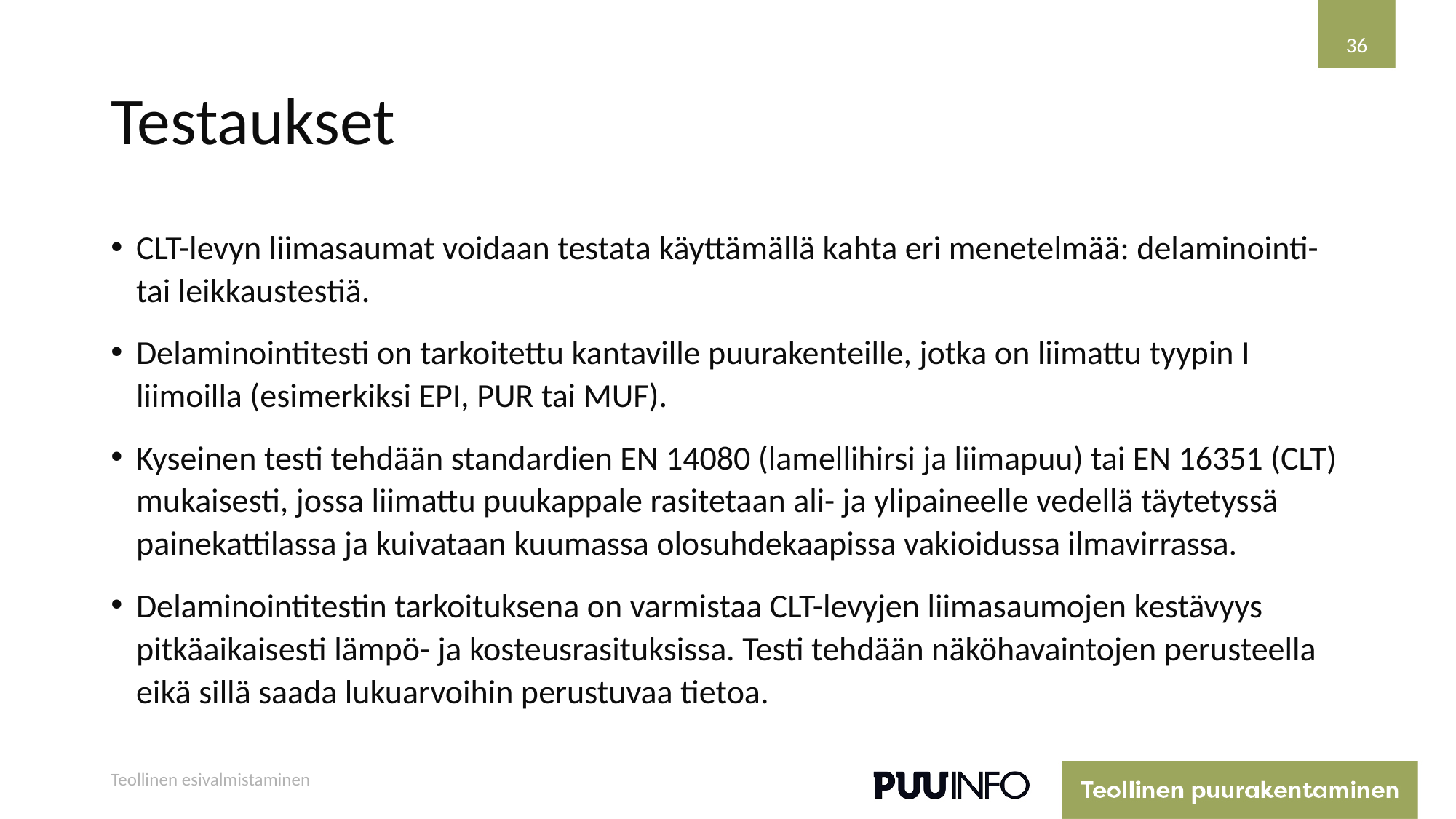

36
# Testaukset
CLT-levyn liimasaumat voidaan testata käyttämällä kahta eri menetelmää: delaminointi- tai leikkaustestiä.
Delaminointitesti on tarkoitettu kantaville puurakenteille, jotka on liimattu tyypin I liimoilla (esimerkiksi EPI, PUR tai MUF).
Kyseinen testi tehdään standardien EN 14080 (lamellihirsi ja liimapuu) tai EN 16351 (CLT) mukaisesti, jossa liimattu puukappale rasitetaan ali- ja ylipaineelle vedellä täytetyssä painekattilassa ja kuivataan kuumassa olosuhdekaapissa vakioidussa ilmavirrassa.
Delaminointitestin tarkoituksena on varmistaa CLT-levyjen liimasaumojen kestävyys pitkäaikaisesti lämpö- ja kosteusrasituksissa. Testi tehdään näköhavaintojen perusteella eikä sillä saada lukuarvoihin perustuvaa tietoa.

Teollinen esivalmistaminen